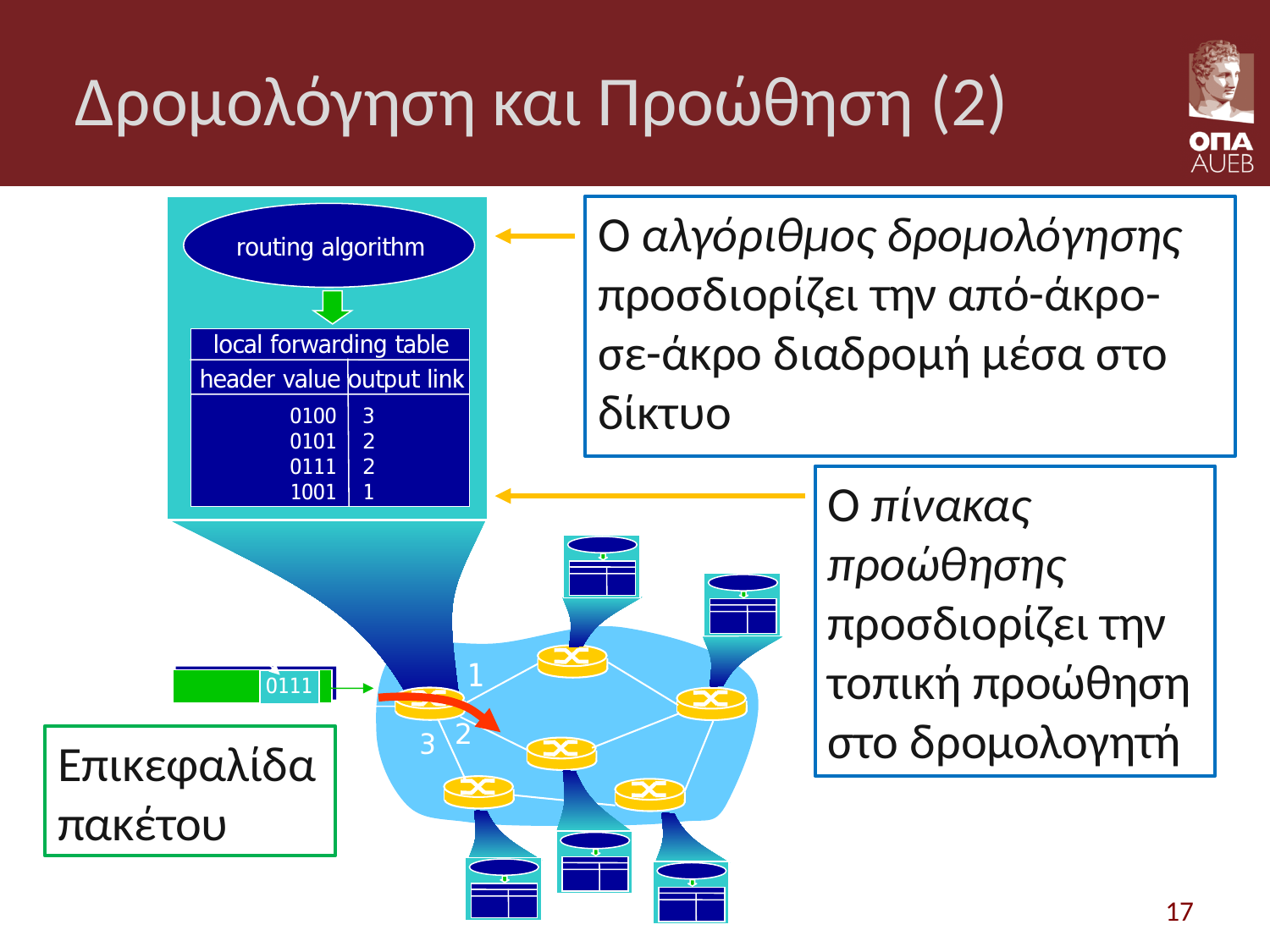

# Δρομολόγηση και Προώθηση (2)

routing algorithm

local forwarding table

header value
output link

0100
0101
0111
1001
3
2
2
1

value in arriving
packet’s header

1

0111

2

3

Ο αλγόριθμος δρομολόγησης προσδιορίζει την από-άκρο-σε-άκρο διαδρομή μέσα στο δίκτυο
Ο πίνακας προώθησης προσδιορίζει την τοπική προώθηση στο δρομολογητή
Επικεφαλίδα πακέτου
17